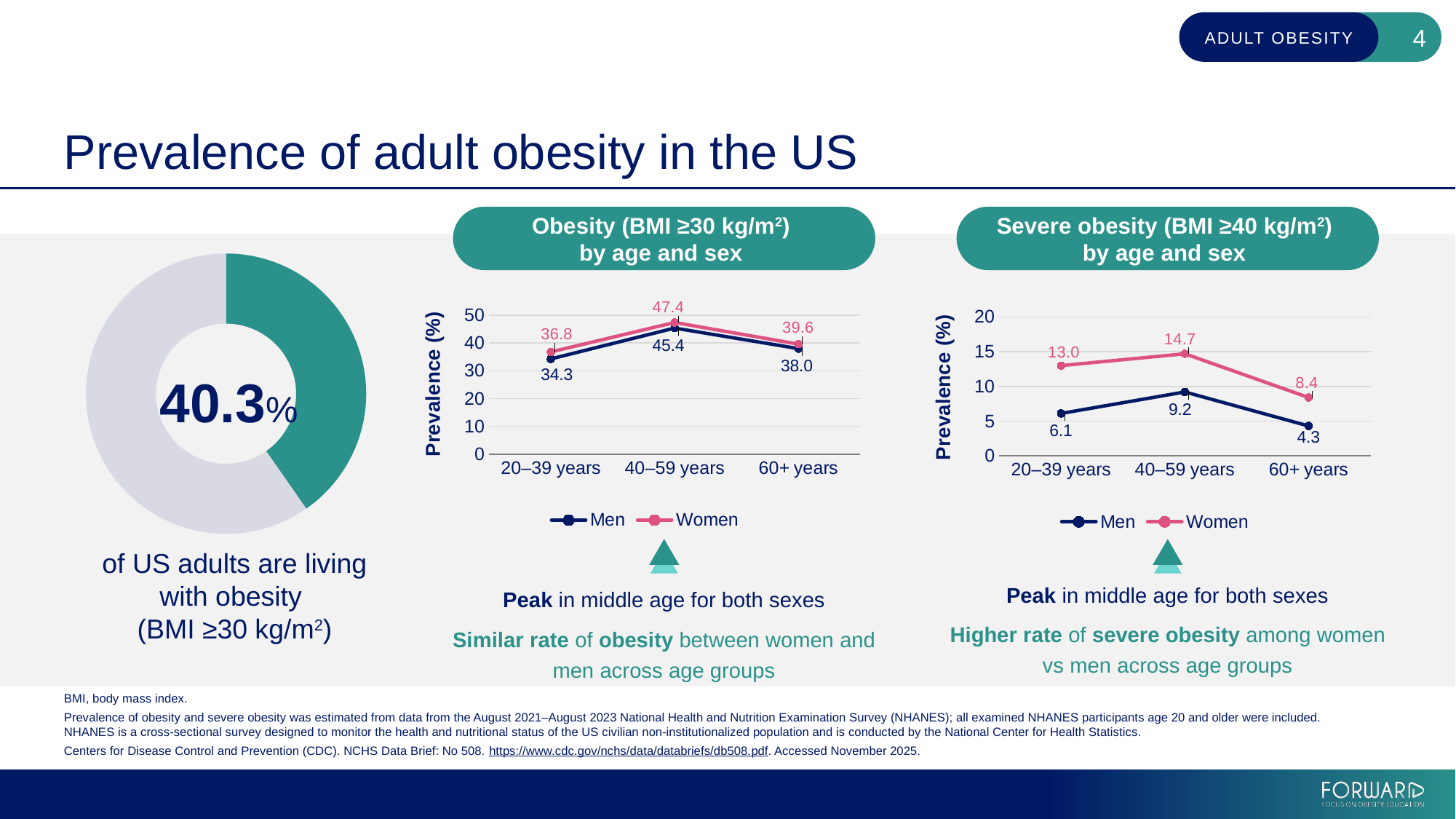

4
# Prevalence of adult obesity in the US
Obesity (BMI ≥30 kg/m2)
by age and sex
Severe obesity (BMI ≥40 kg/m2)
by age and sex

### Chart

| Category | Men | Women |
|---|---|---|
| 20‒39 years | 34.3 | 36.8 |
| 40‒59 years | 45.4 | 47.4 |
| 60+ years | 38.0 | 39.6 |

### Chart

| Category | Men | Women |
|---|---|---|
| 20‒39 years | 6.1 | 13.0 |
| 40‒59 years | 9.2 | 14.7 |
| 60+ years | 4.3 | 8.4 |

### Chart

| Category | Sales |
|---|---|
| 1st Qtr | 40.3 |
40.3%
of US adults are living with obesity
(BMI ≥30 kg/m2)

Peak in middle age for both sexes
Higher rate of severe obesity among women vs men across age groups
Peak in middle age for both sexes
Similar rate of obesity between women and men across age groups
BMI, body mass index.
Prevalence of obesity and severe obesity was estimated from data from the August 2021–August 2023 National Health and Nutrition Examination Survey (NHANES); all examined NHANES participants age 20 and older were included. NHANES is a cross-sectional survey designed to monitor the health and nutritional status of the US civilian non-institutionalized population and is conducted by the National Center for Health Statistics.
Centers for Disease Control and Prevention (CDC). NCHS Data Brief: No 508. https://www.cdc.gov/nchs/data/databriefs/db508.pdf. Accessed November 2025.